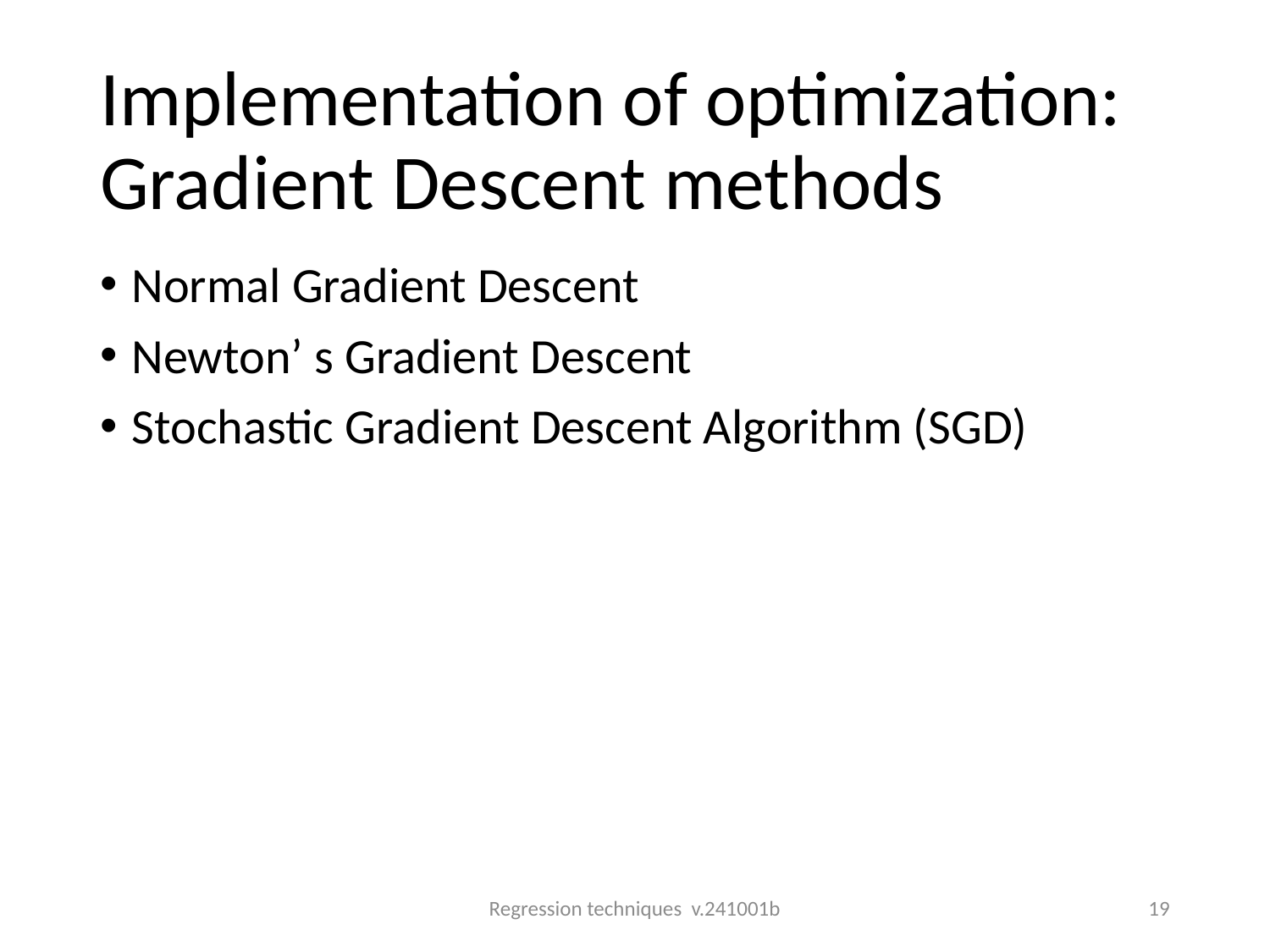

# Implementation of optimization: Gradient Descent methods
Normal Gradient Descent
Newton’ s Gradient Descent
Stochastic Gradient Descent Algorithm (SGD)
Regression techniques  v.241001b
19